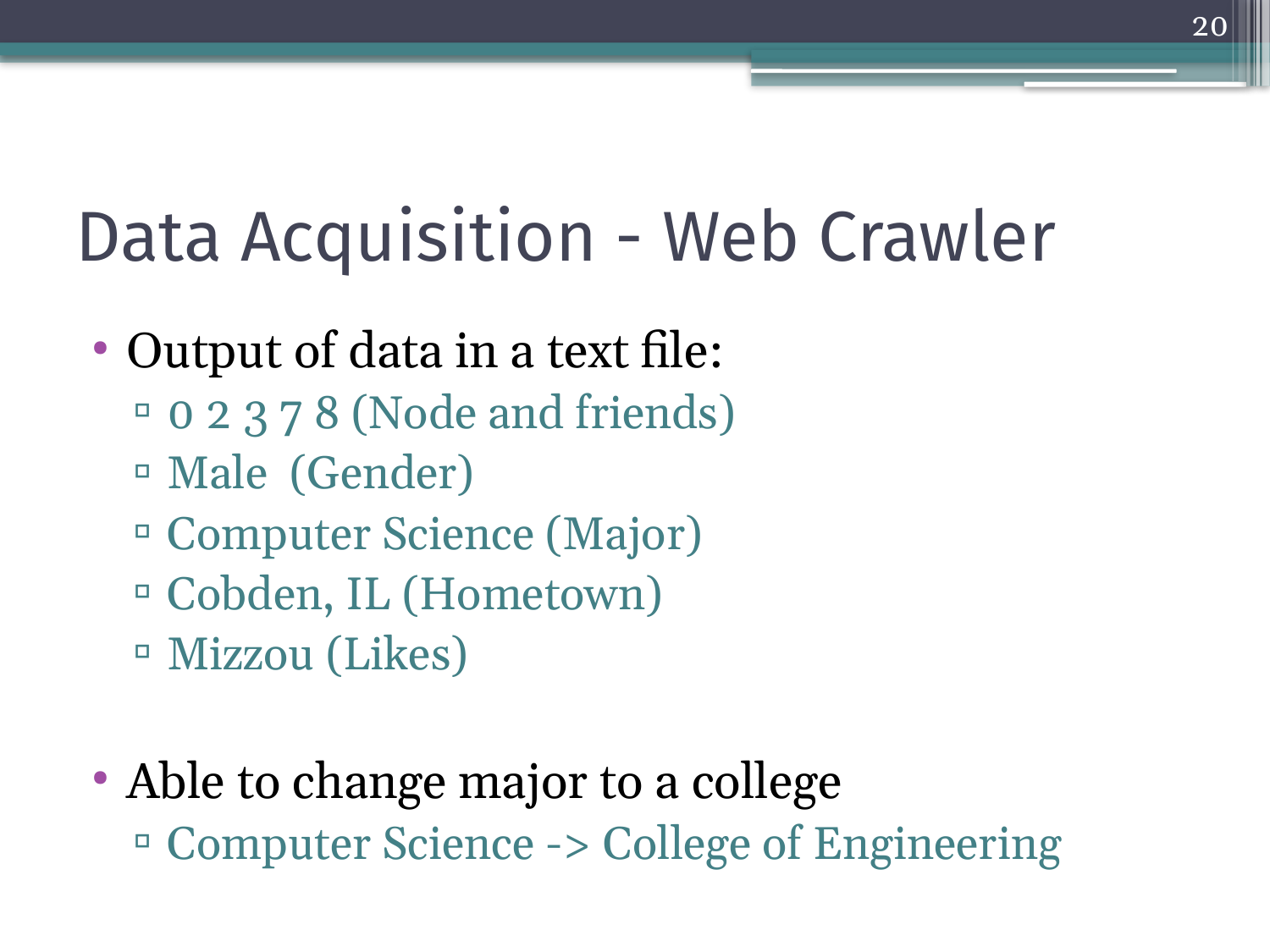

20
# Data Acquisition - Web Crawler
Output of data in a text file:
0 2 3 7 8 (Node and friends)
Male  (Gender)
Computer Science (Major)
Cobden, IL (Hometown)
Mizzou (Likes)

Able to change major to a college
Computer Science -> College of Engineering